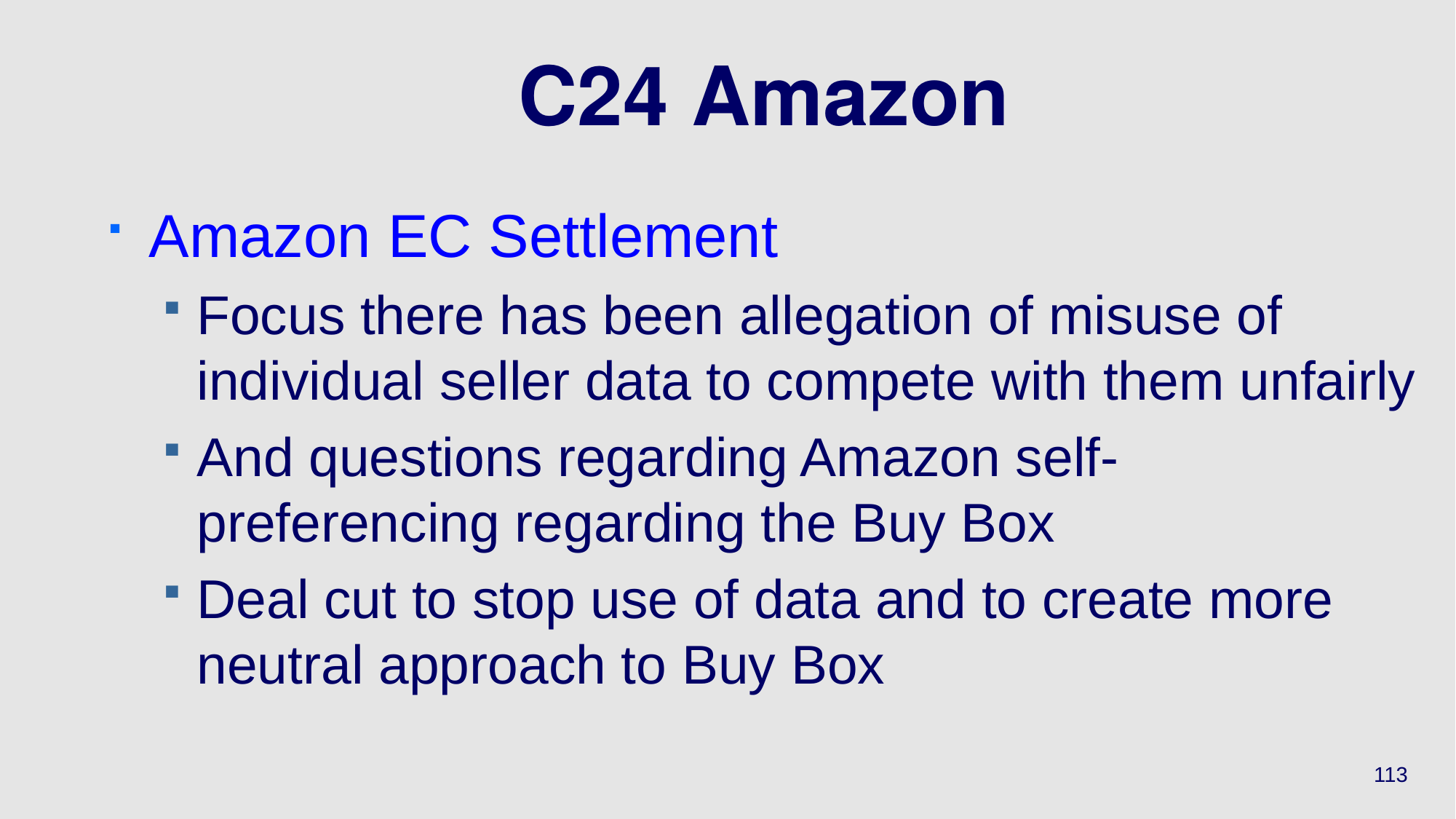

# C24 Amazon
Amazon EC Settlement
Focus there has been allegation of misuse of individual seller data to compete with them unfairly
And questions regarding Amazon self-preferencing regarding the Buy Box
Deal cut to stop use of data and to create more neutral approach to Buy Box

113